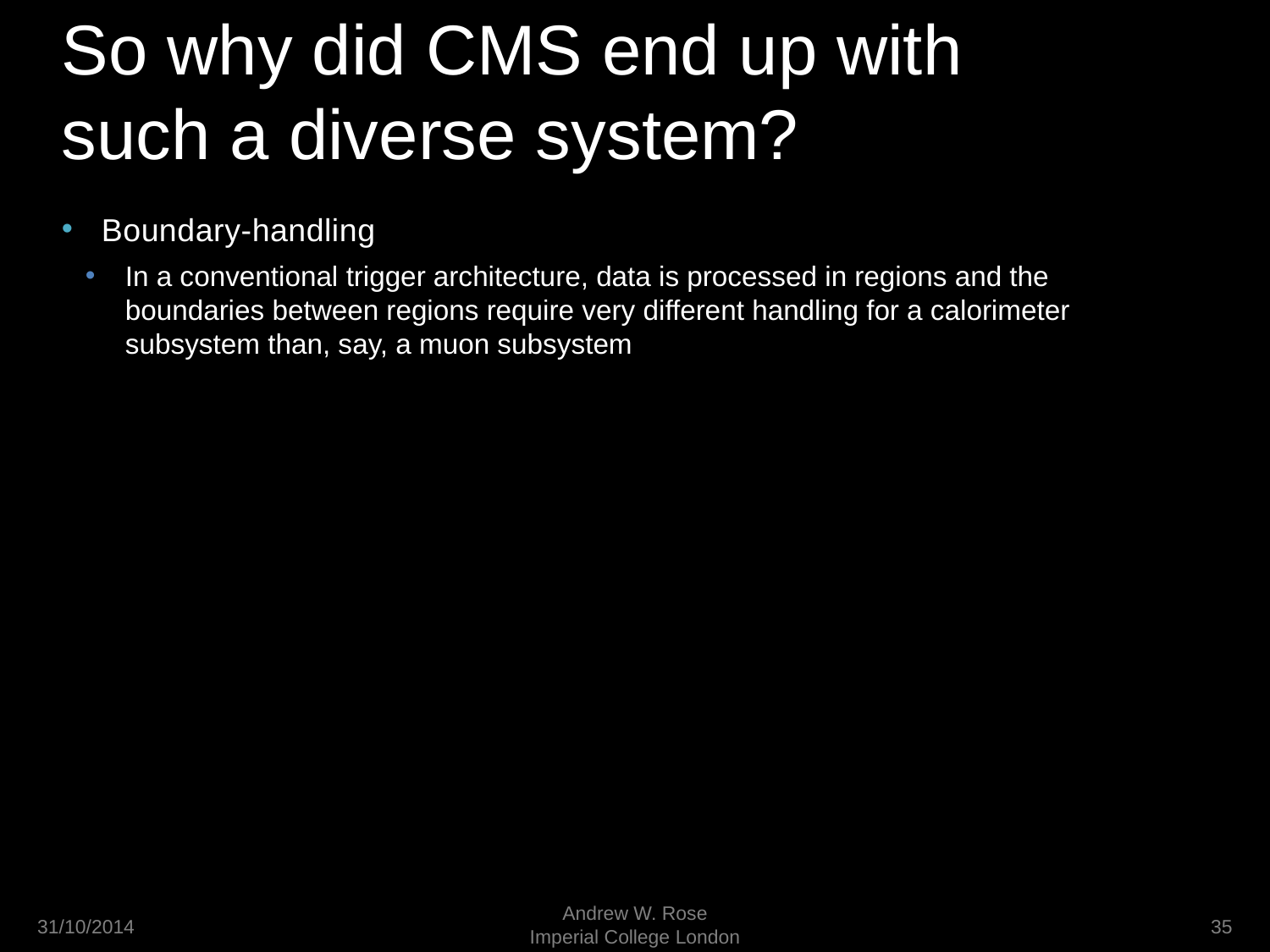

# So why did CMS end up with such a diverse system?
Boundary-handling
In a conventional trigger architecture, data is processed in regions and the boundaries between regions require very different handling for a calorimeter subsystem than, say, a muon subsystem
Andrew W. Rose
Imperial College London
31/10/2014
35